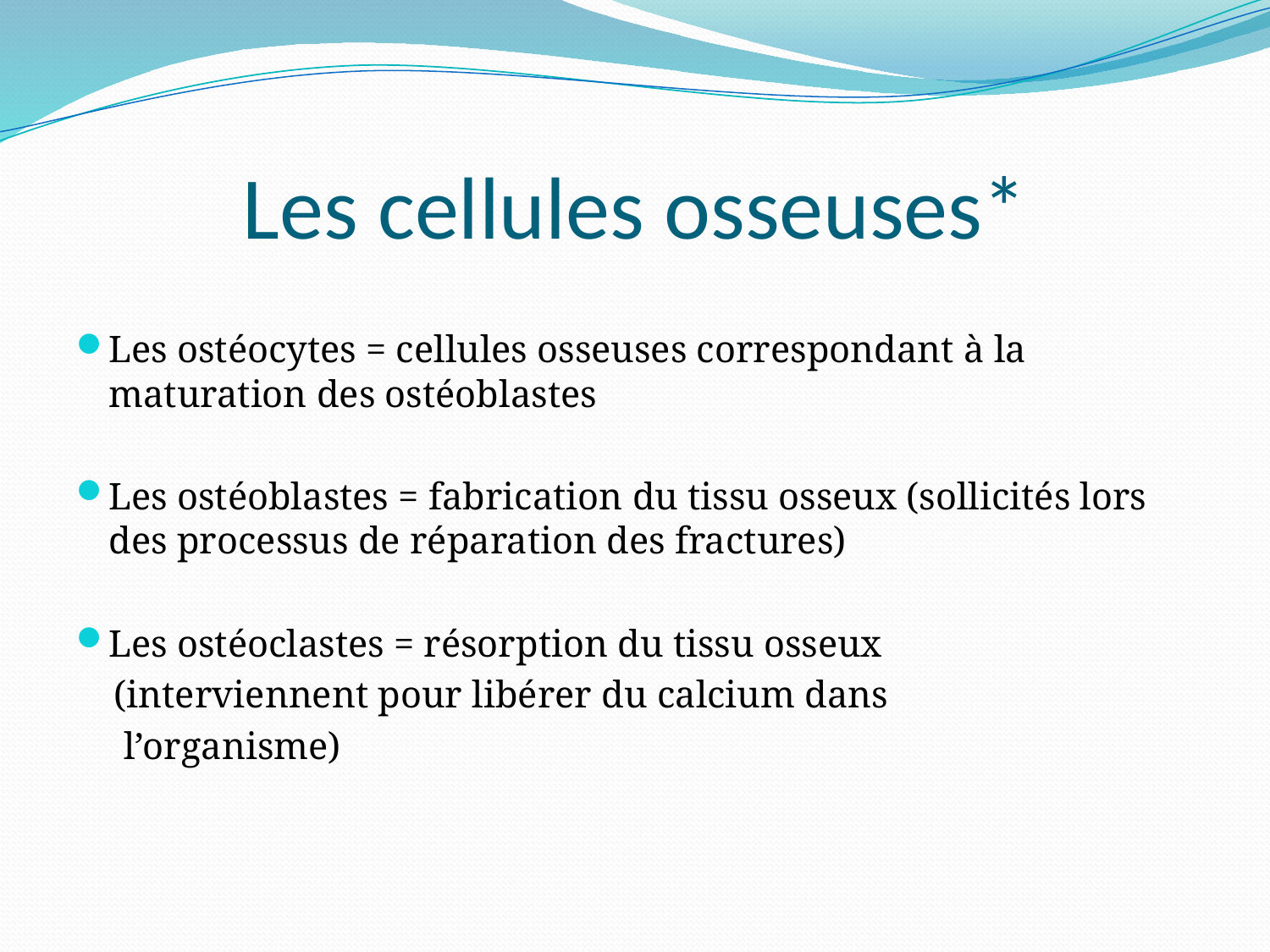

# Les cellules osseuses*

Les ostéocytes = cellules osseuses correspondant à la maturation des ostéoblastes

Les ostéoblastes = fabrication du tissu osseux (sollicités lors des processus de réparation des fractures)

Les ostéoclastes = résorption du tissu osseux
    (interviennent pour libérer du calcium dans
     l’organisme)